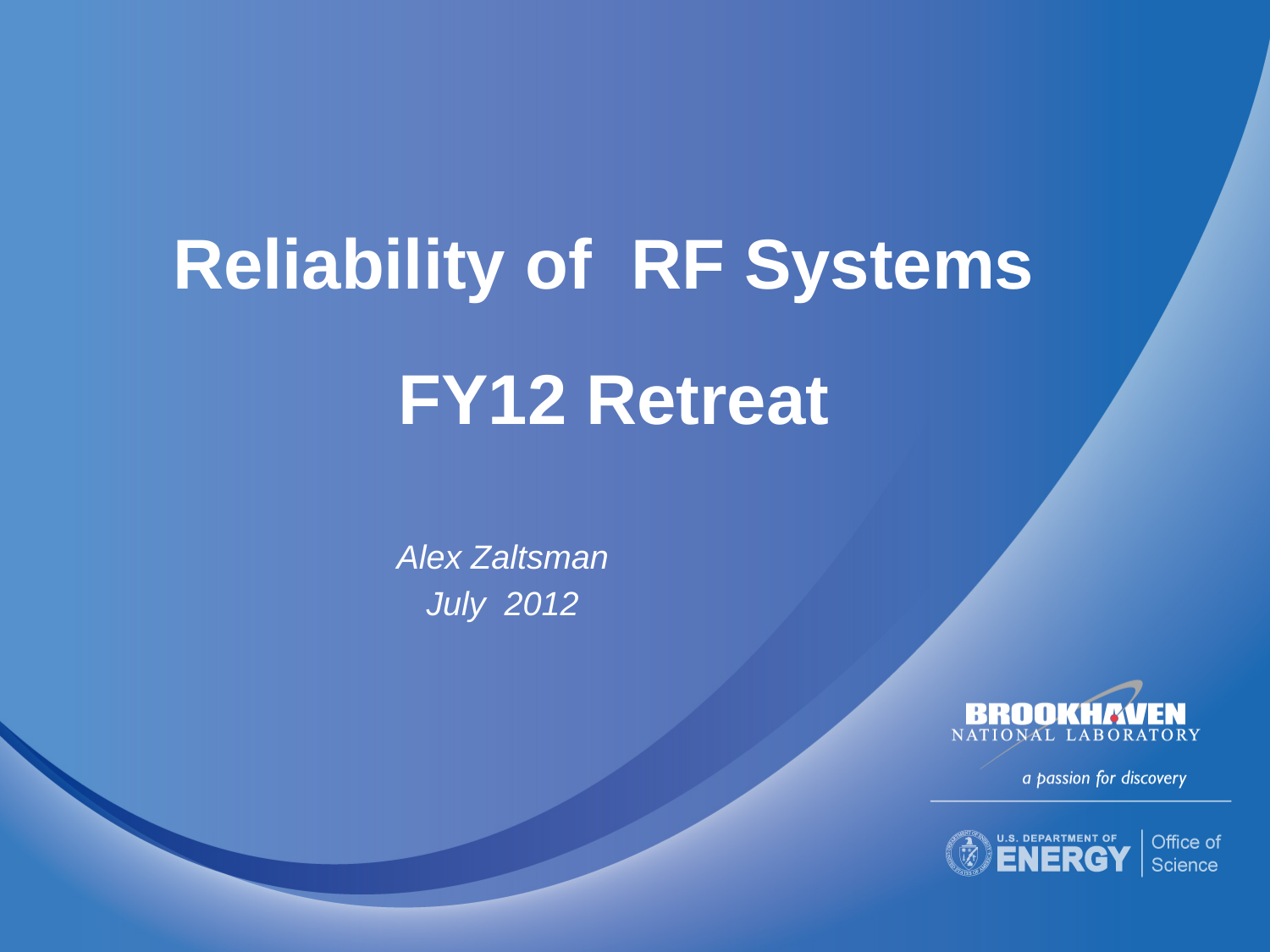

# Reliability of  RF Systems FY12 Retreat
Alex Zaltsman
July  2012